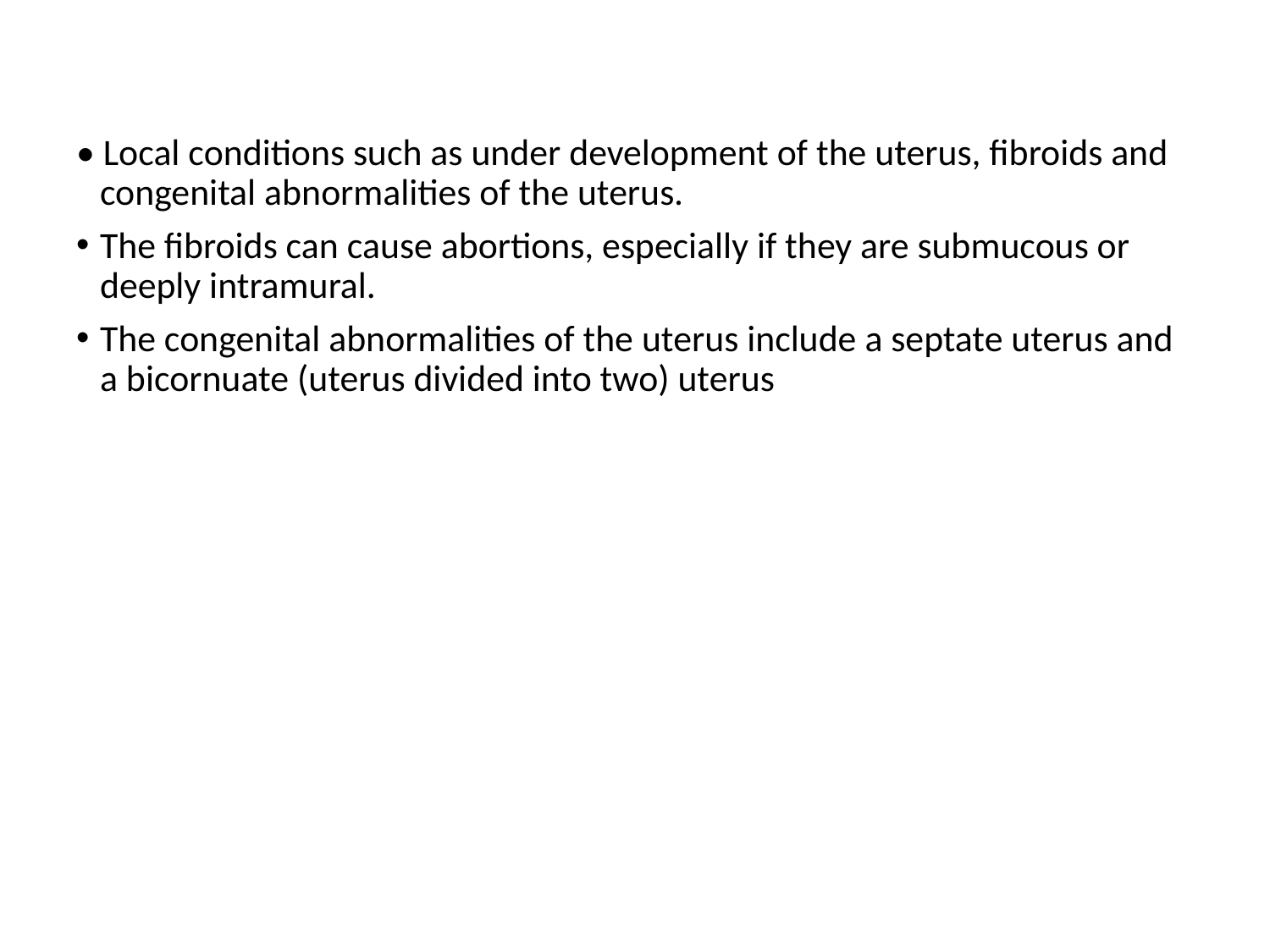

#
• Local conditions such as under development of the uterus, fibroids and congenital abnormalities of the uterus.
The fibroids can cause abortions, especially if they are submucous or deeply intramural.
The congenital abnormalities of the uterus include a septate uterus and a bicornuate (uterus divided into two) uterus